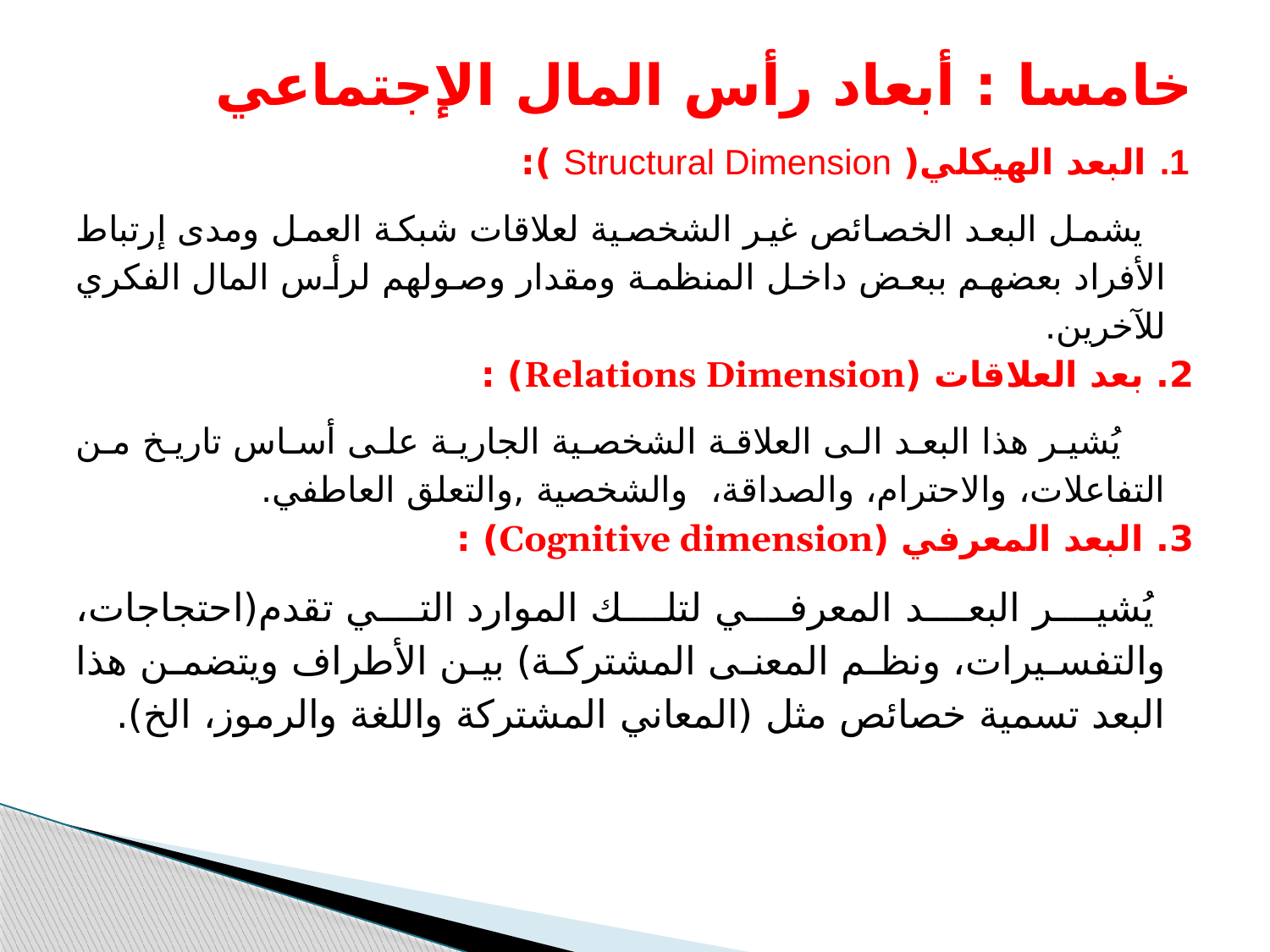

# خامسا : أبعاد رأس المال الإجتماعي
البعد الهيكلي( Structural Dimension ):
  يشمل البعد الخصائص غير الشخصية لعلاقات شبكة العمل ومدى إرتباط الأفراد بعضهم ببعض داخل المنظمة ومقدار وصولهم لرأس المال الفكري للآخرين.
2. بعد العلاقات (Relations Dimension) :
    يُشير هذا البعد الى العلاقة الشخصية الجارية على أساس تاريخ من التفاعلات، والاحترام، والصداقة،  والشخصية ,والتعلق العاطفي.
3. البعد المعرفي (Cognitive dimension) :
 يُشير البعد المعرفي لتلك الموارد التي تقدم(احتجاجات، والتفسيرات، ونظم المعنى المشتركة) بين الأطراف ويتضمن هذا البعد تسمية خصائص مثل (المعاني المشتركة واللغة والرموز، الخ).